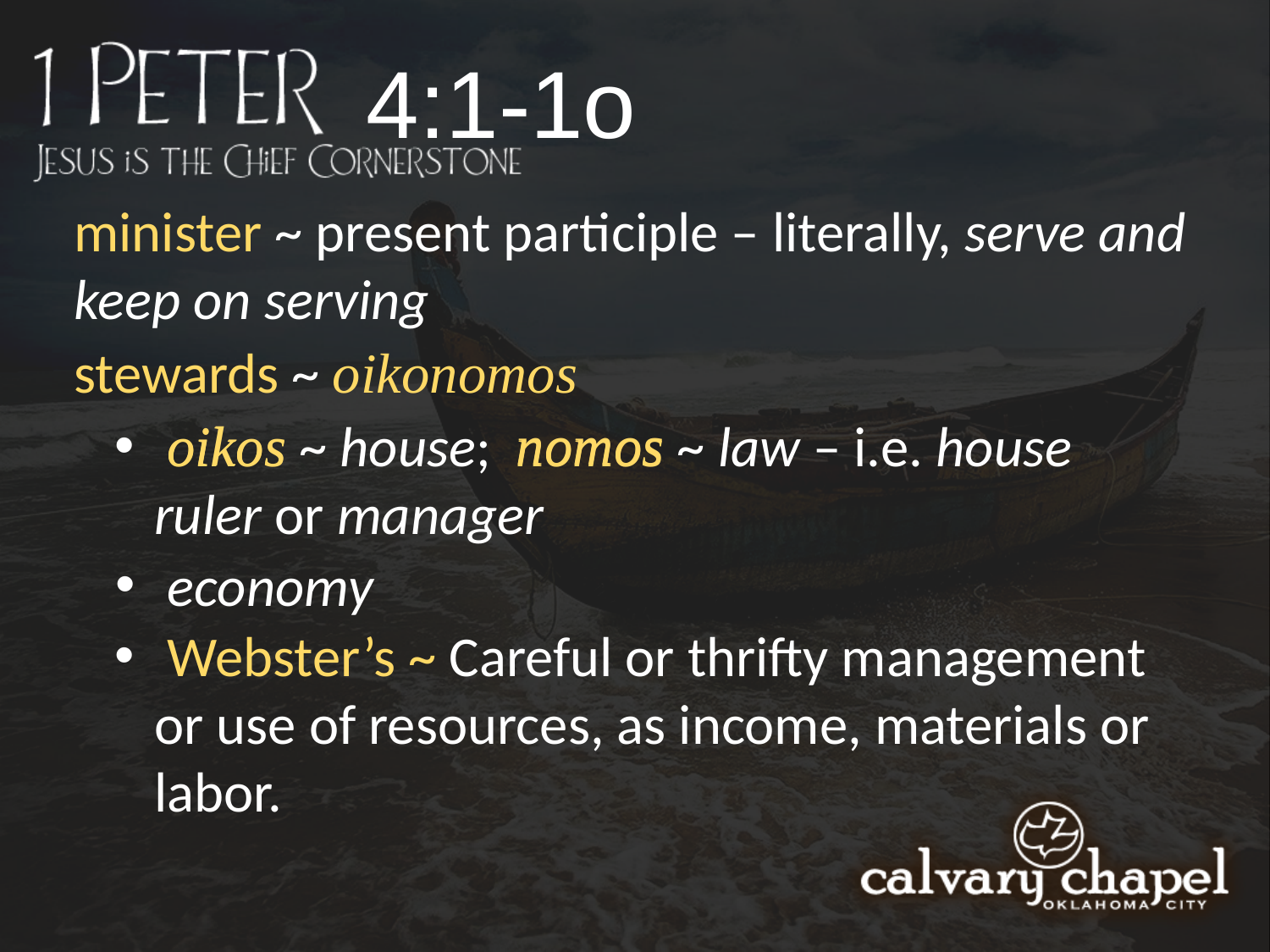

4:1-1o
minister ~ present participle – literally, serve and keep on serving
stewards ~ oikonomos
nomos
oikos
 oikos ~ house;  nomos ~ law – i.e. house ruler or manager
economy

 Webster’s ~ Careful or thrifty management or use of resources, as income, materials or labor.